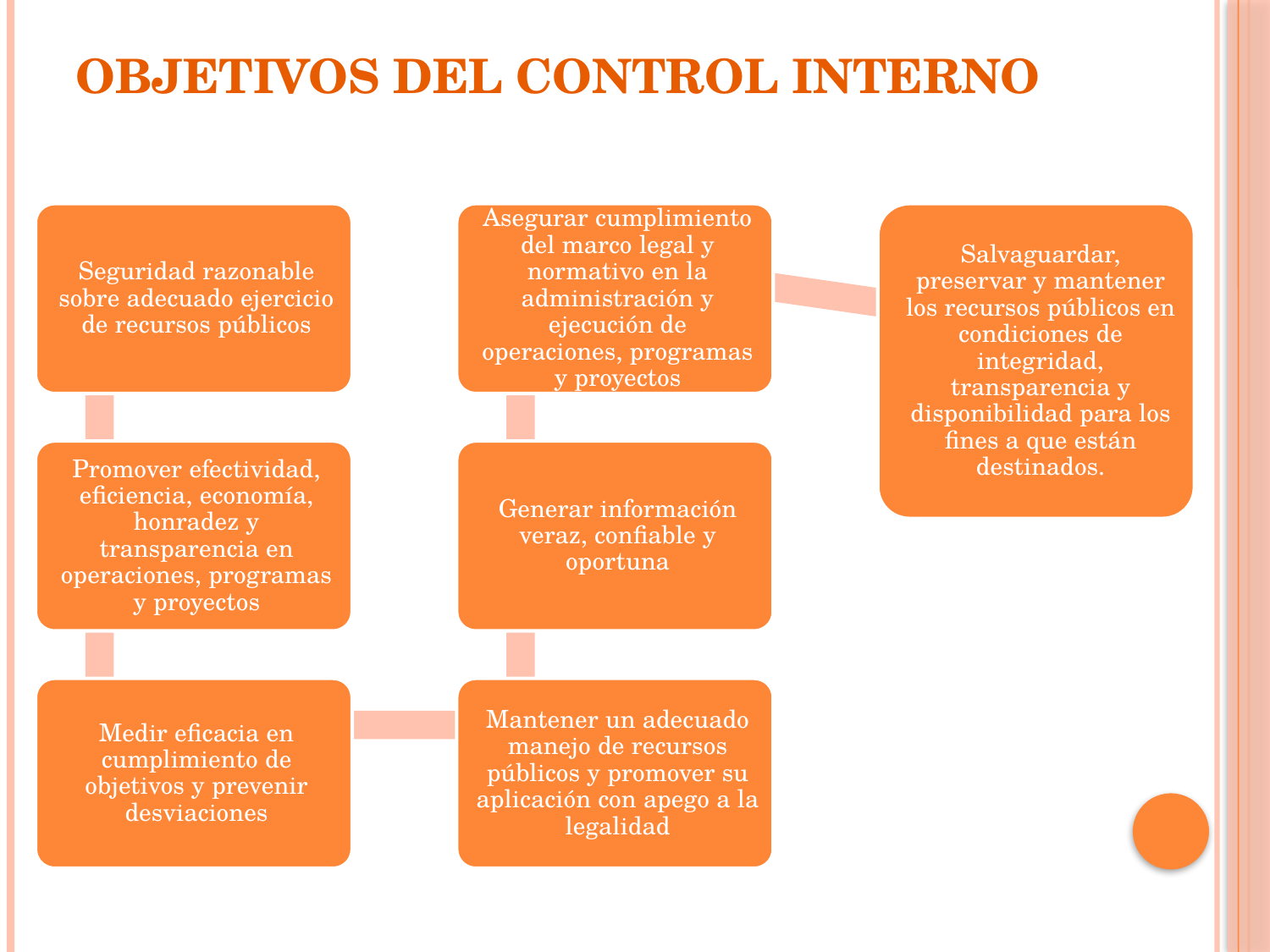

# Objetivos del Control interno
Seguridad razonable sobre adecuado ejercicio de recursos públicos
Promover efectividad, eficiencia, economía, honradez y transparencia en operaciones, programas y proyectos
Medir eficacia en cumplimiento de objetivos y prevenir desviaciones
Mantener un adecuado manejo de recursos públicos y promover su aplicación con apego a la legalidad
Generar información veraz, confiable y oportuna
Asegurar cumplimiento del marco legal y normativo en la administración y ejecución de operaciones, programas y proyectos
Salvaguardar, preservar y mantener los recursos públicos en condiciones de integridad, transparencia y disponibilidad para los fines a que están destinados.